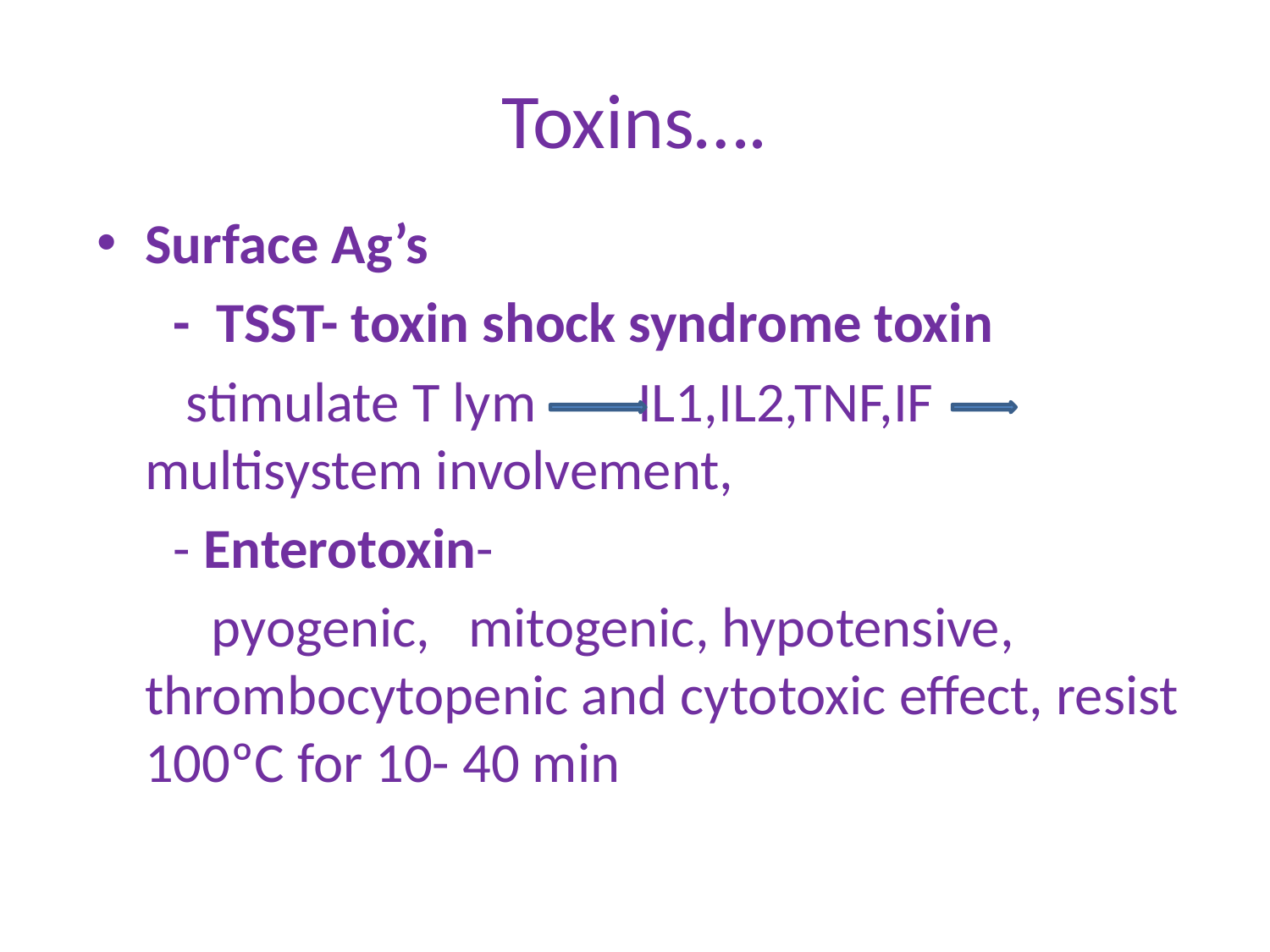

# Toxins….
Surface Ag’s
      -  TSST- toxin shock syndrome toxin
       stimulate T lym        IL1,IL2,TNF,IF        multisystem involvement,
      - Enterotoxin-
         pyogenic,   mitogenic, hypotensive, thrombocytopenic and cytotoxic effect, resist 100ºC for 10- 40 min